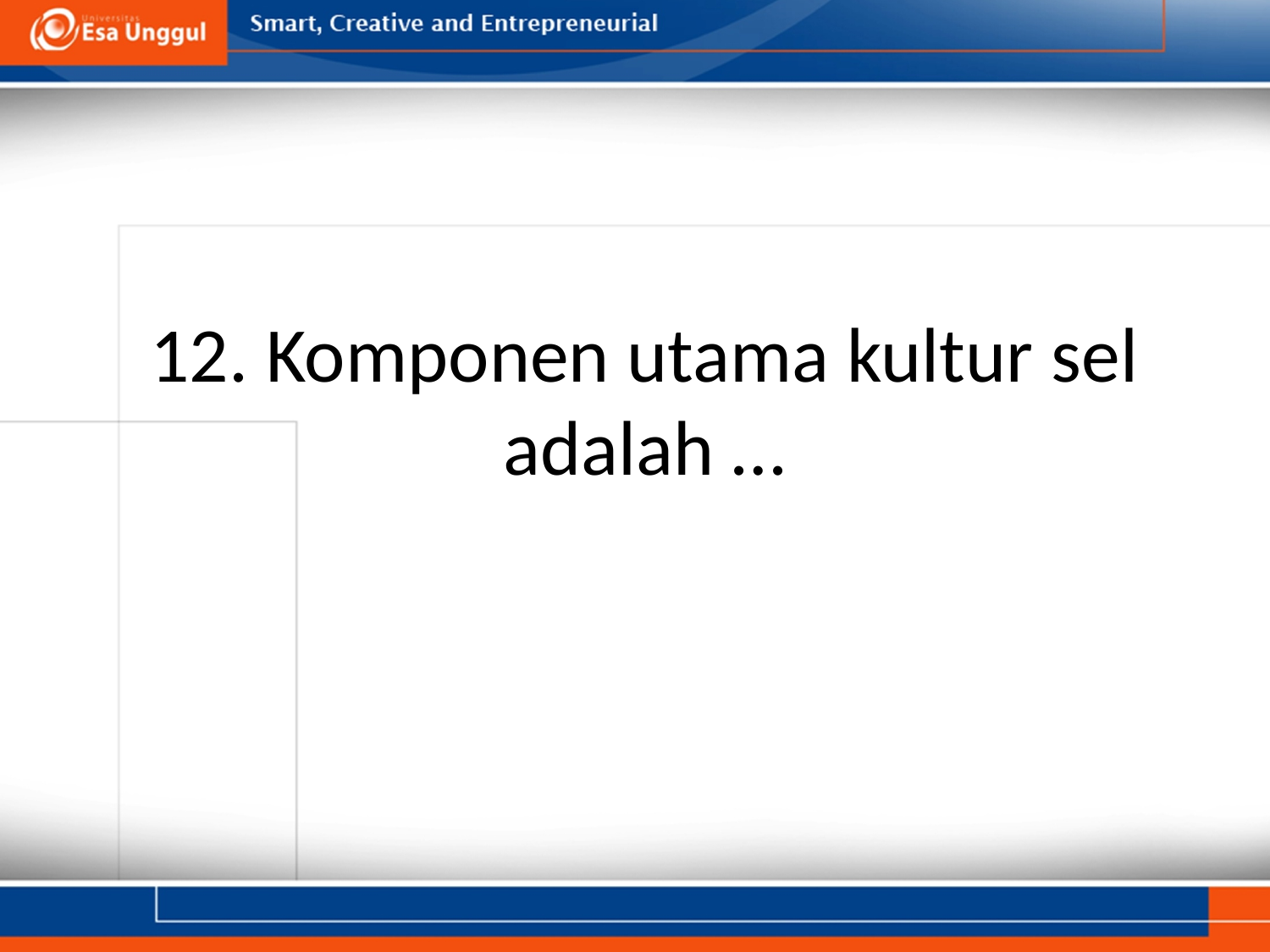

# 12. Komponen utama kultur sel adalah …